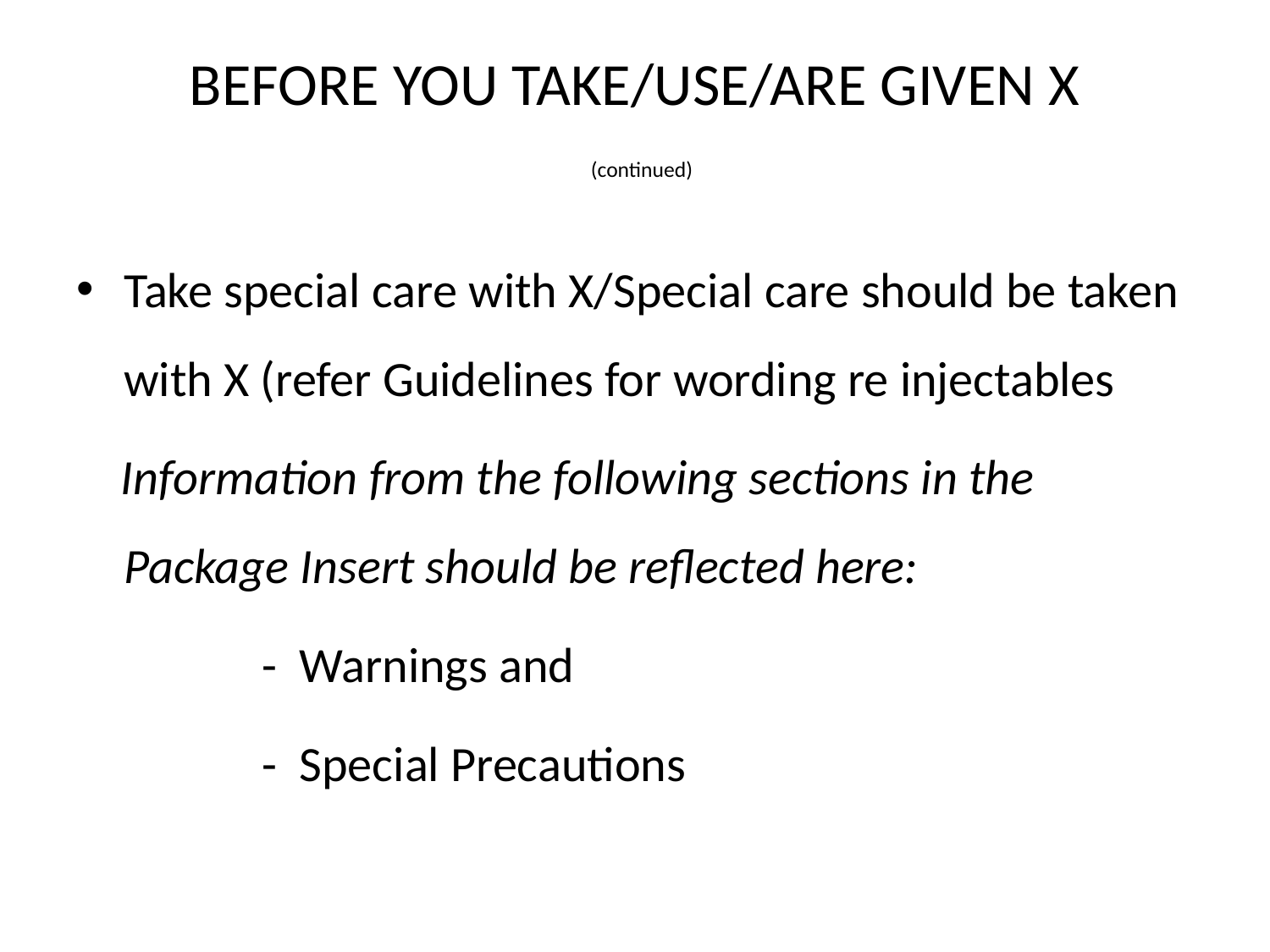

# BEFORE YOU TAKE/USE/ARE GIVEN X (continued)
Take special care with X/Special care should be taken with X (refer Guidelines for wording re injectables
    Information from the following sections in the Package Insert should be reflected here:
   		 -  Warnings and
   		 -  Special Precautions